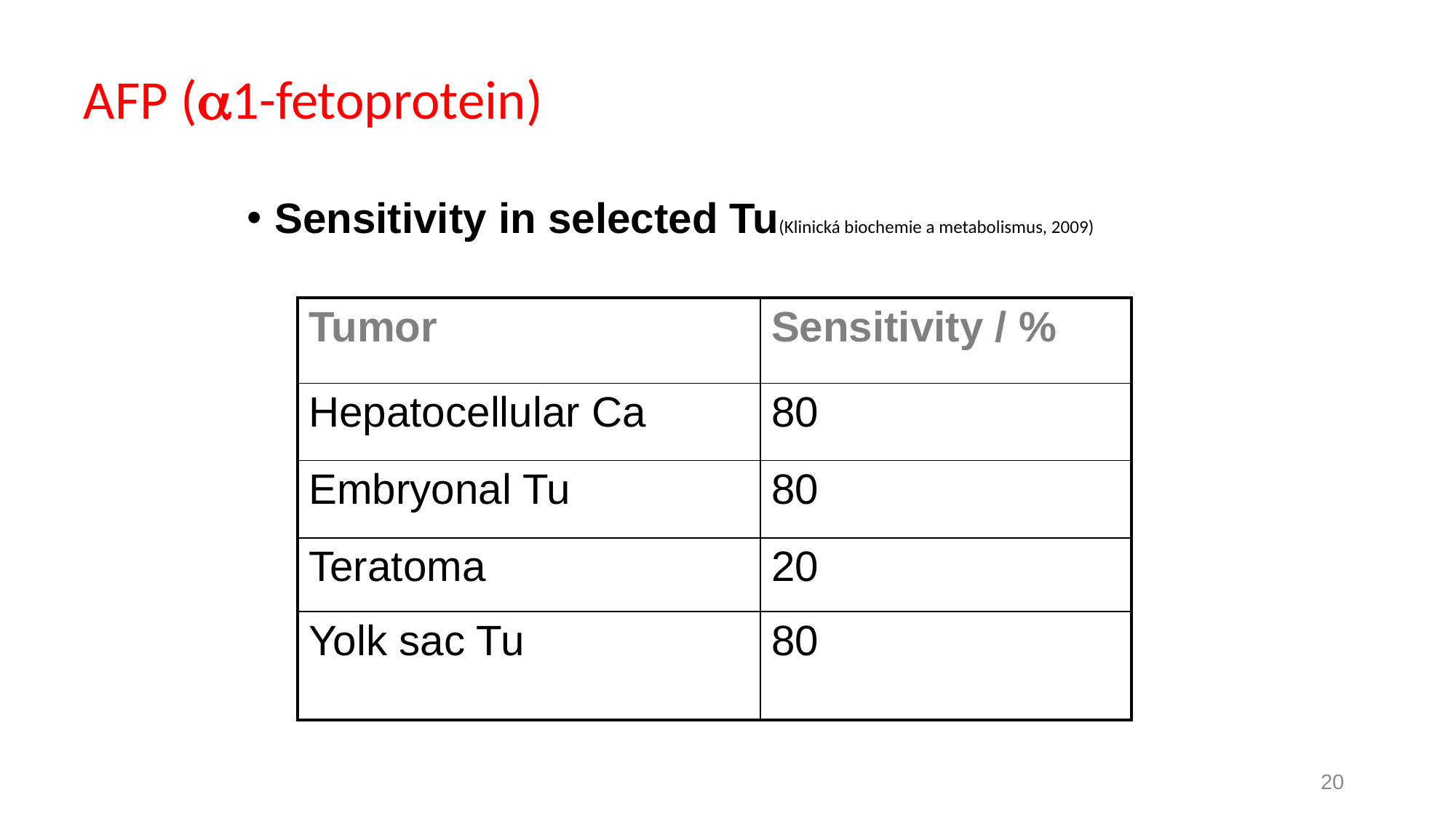

# AFP (α1-fetoprotein)
Sensitivity in selected Tu(Klinická biochemie a metabolismus, 2009)

| Tumor | Sensitivity / % |
| --- | --- |
| Hepatocellular Ca | 80 |
| Embryonal Tu | 80 |
| Teratoma | 20 |
| Yolk sac Tu | 80 |
20